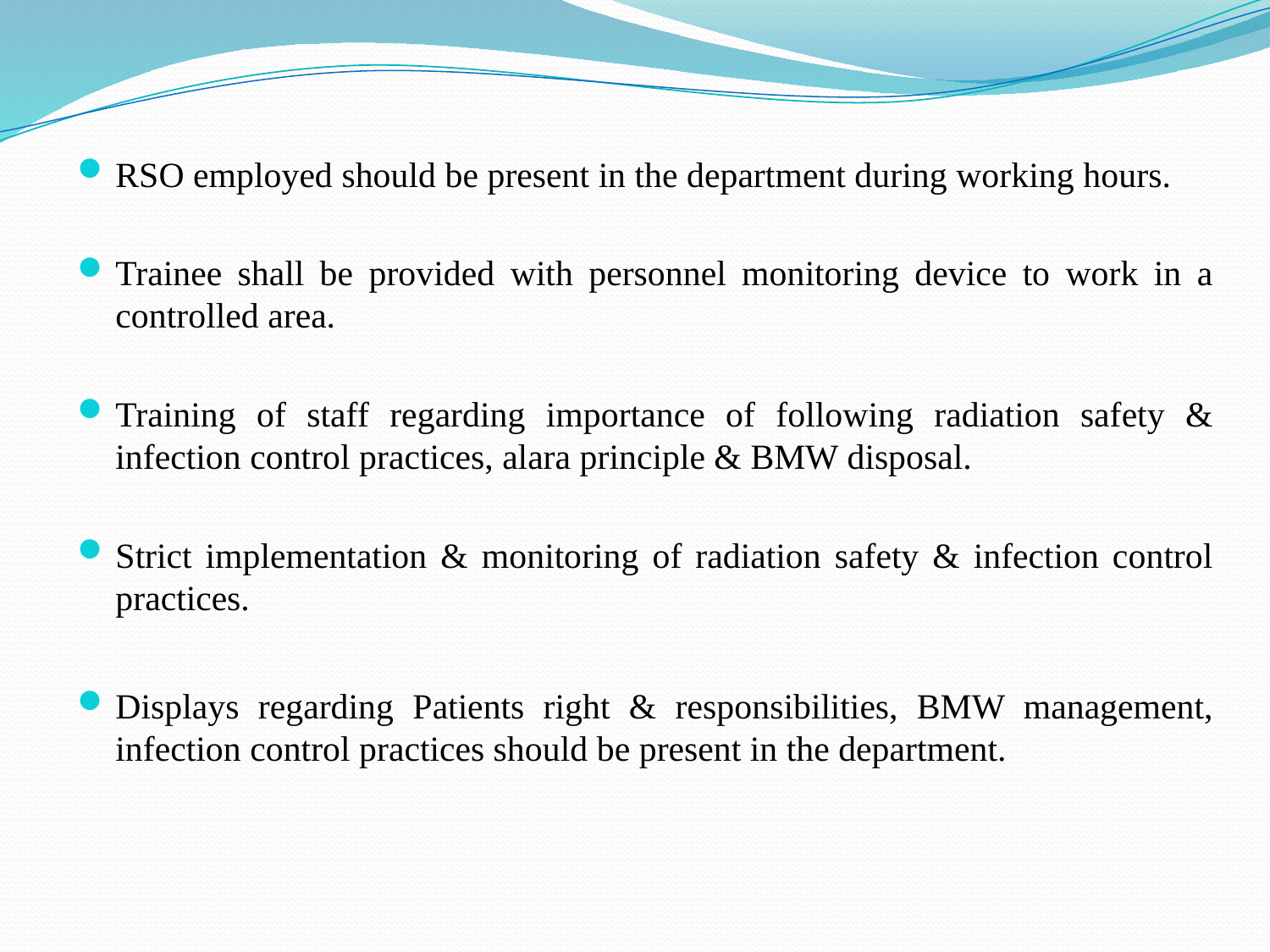

RSO employed should be present in the department during working hours.

Trainee shall be provided with personnel monitoring device to work in a controlled area.

Training of staff regarding importance of following radiation safety & infection control practices, alara principle & BMW disposal.

Strict implementation & monitoring of radiation safety & infection control practices.

Displays regarding Patients right & responsibilities, BMW management, infection control practices should be present in the department.